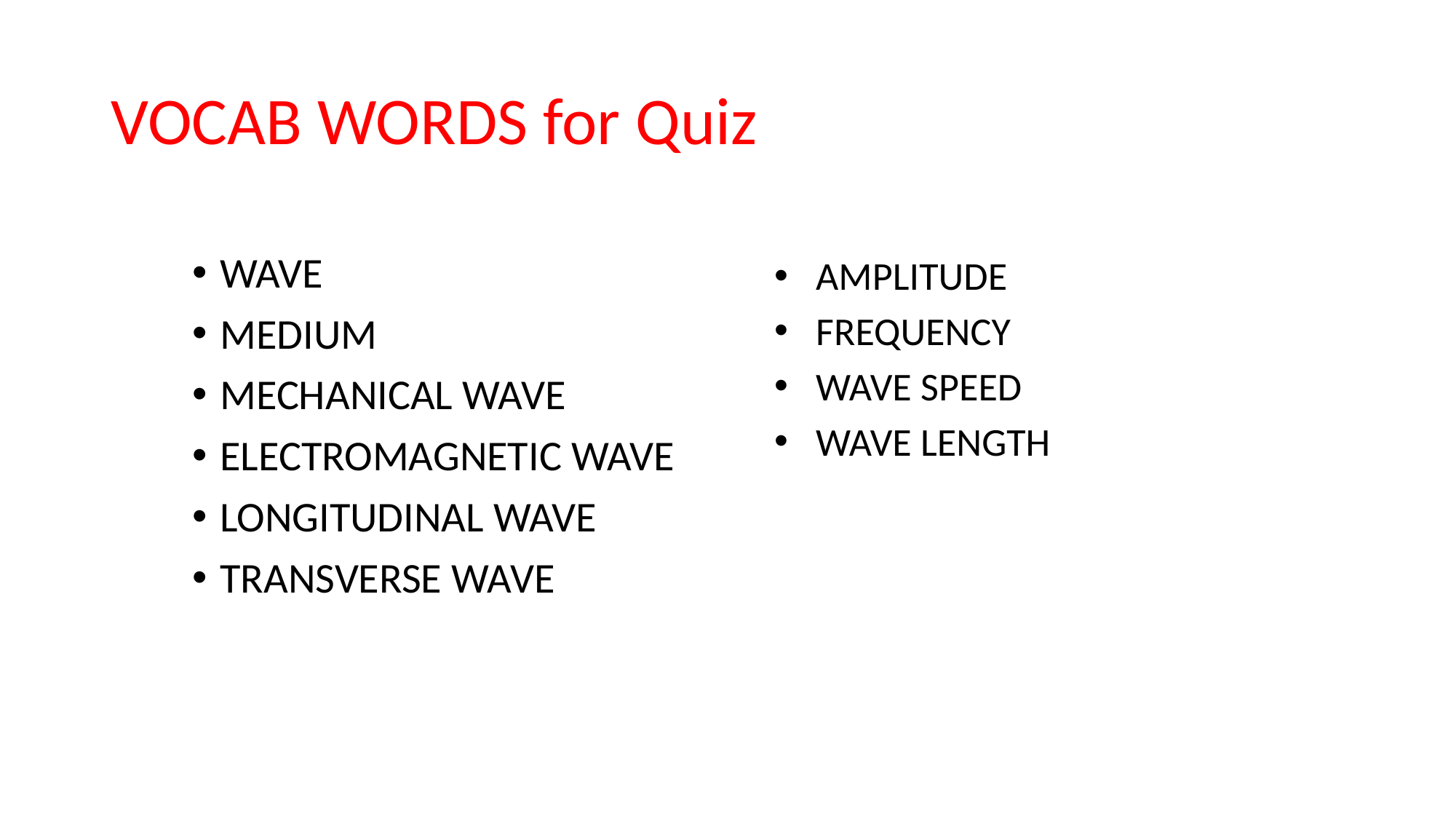

# VOCAB WORDS for Quiz
WAVE
MEDIUM
MECHANICAL WAVE
ELECTROMAGNETIC WAVE
LONGITUDINAL WAVE
TRANSVERSE WAVE

AMPLITUDE
FREQUENCY
WAVE SPEED
WAVE LENGTH